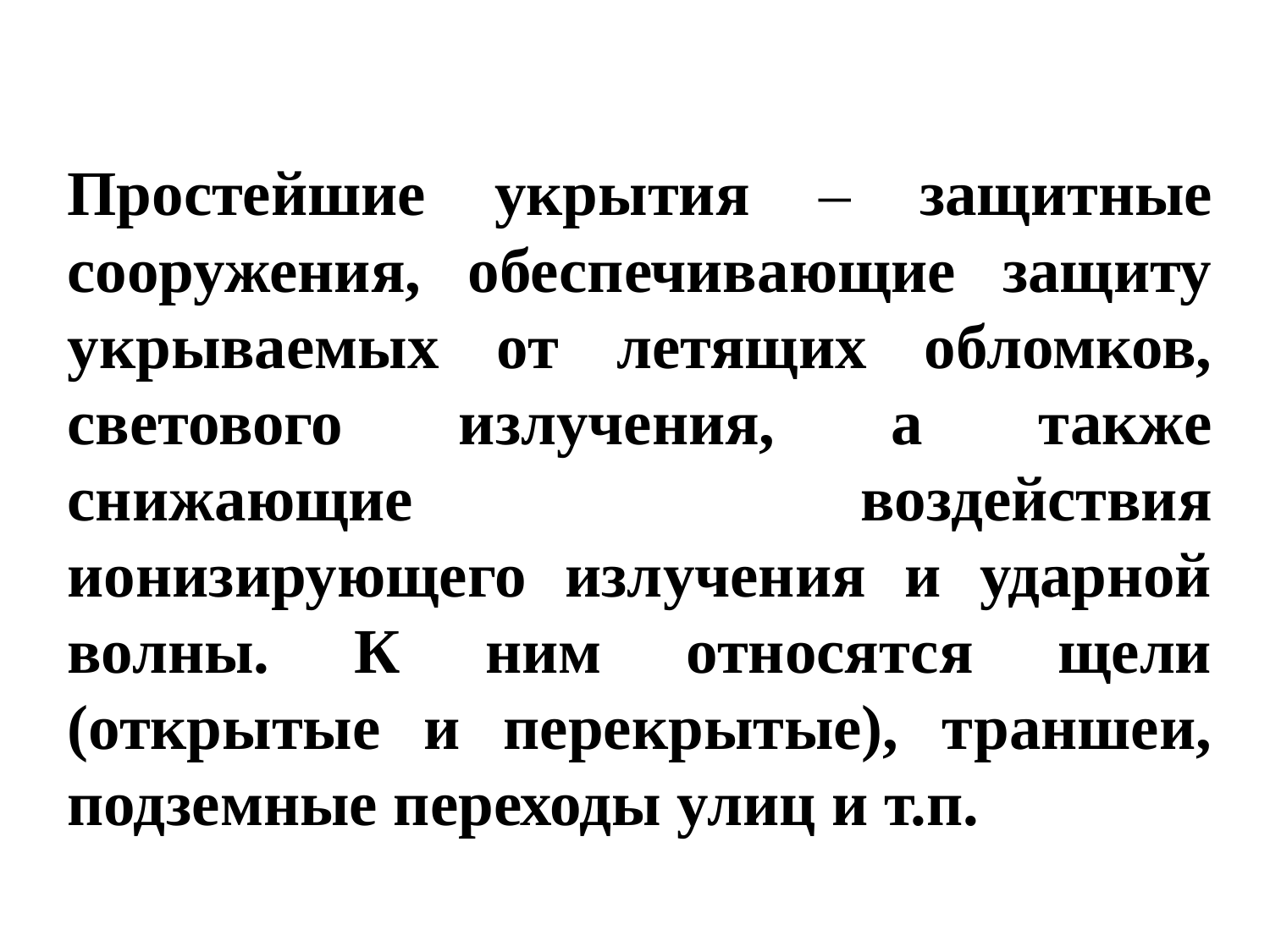

Простейшие укрытия – защитные сооружения, обеспечивающие защиту укрываемых от летящих обломков, светового излучения, а также снижающие воздействия ионизирующего излучения и ударной волны. К ним относятся щели (открытые и перекрытые), траншеи, подземные переходы улиц и т.п.